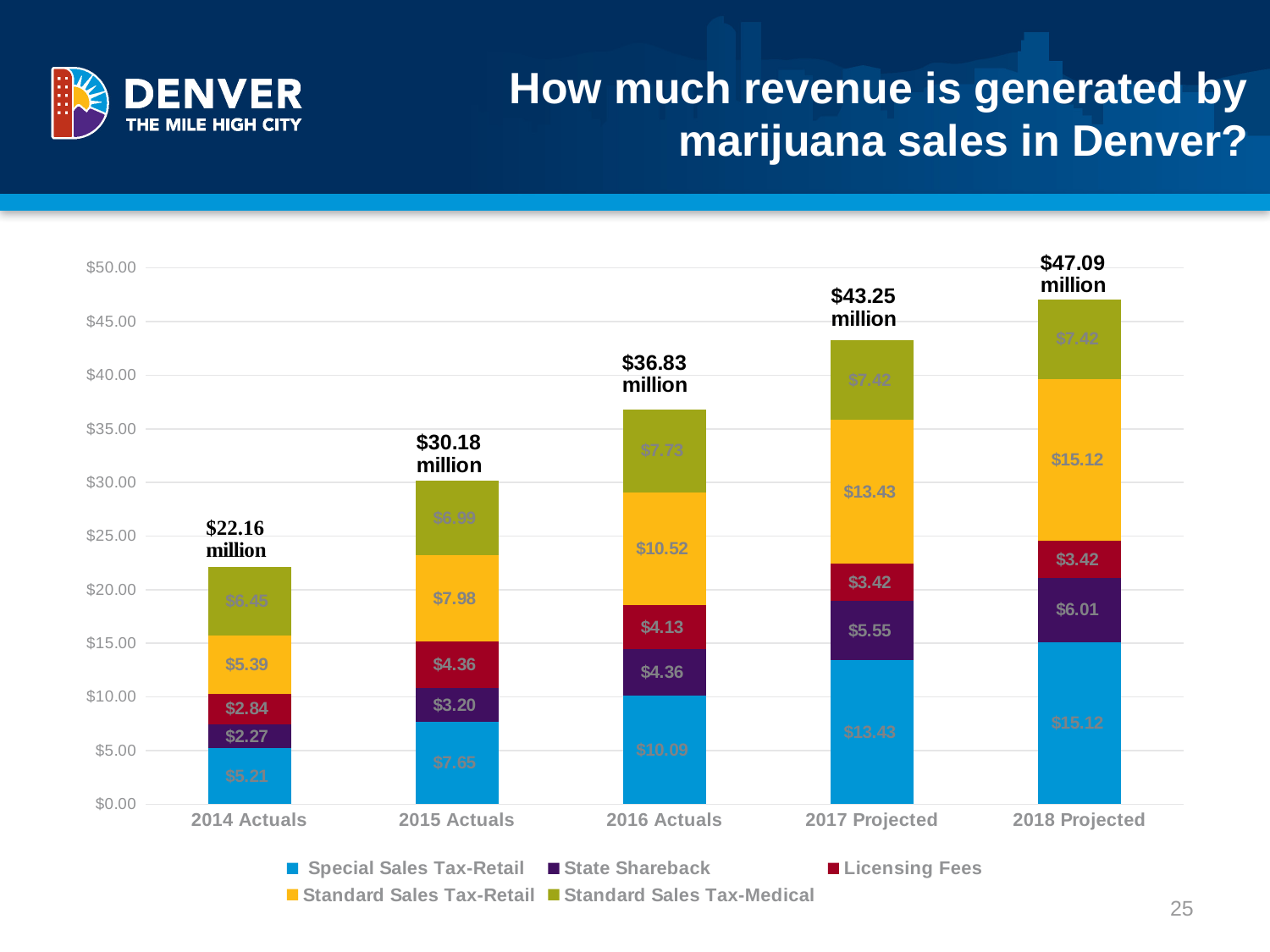

How much revenue is generated by marijuana sales in Denver?

### Chart

| Category |  Special Sales Tax-Retail | State Shareback | Licensing Fees | Standard Sales Tax-Retail | Standard Sales Tax-Medical |
|---|---|---|---|---|---|
| 2014 Actuals | 5.21 | 2.27 | 2.84 | 5.39 | 6.45 |
| 2015 Actuals | 7.65 | 3.2 | 4.36 | 7.98 | 6.99 |
| 2016 Actuals | 10.09 | 4.36 | 4.13 | 10.52 | 7.73 |
| 2017 Projected | 13.43 | 5.55 | 3.42 | 13.43 | 7.42 |
| 2018 Projected | 15.12 | 6.01 | 3.42 | 15.12 | 7.42 |
25